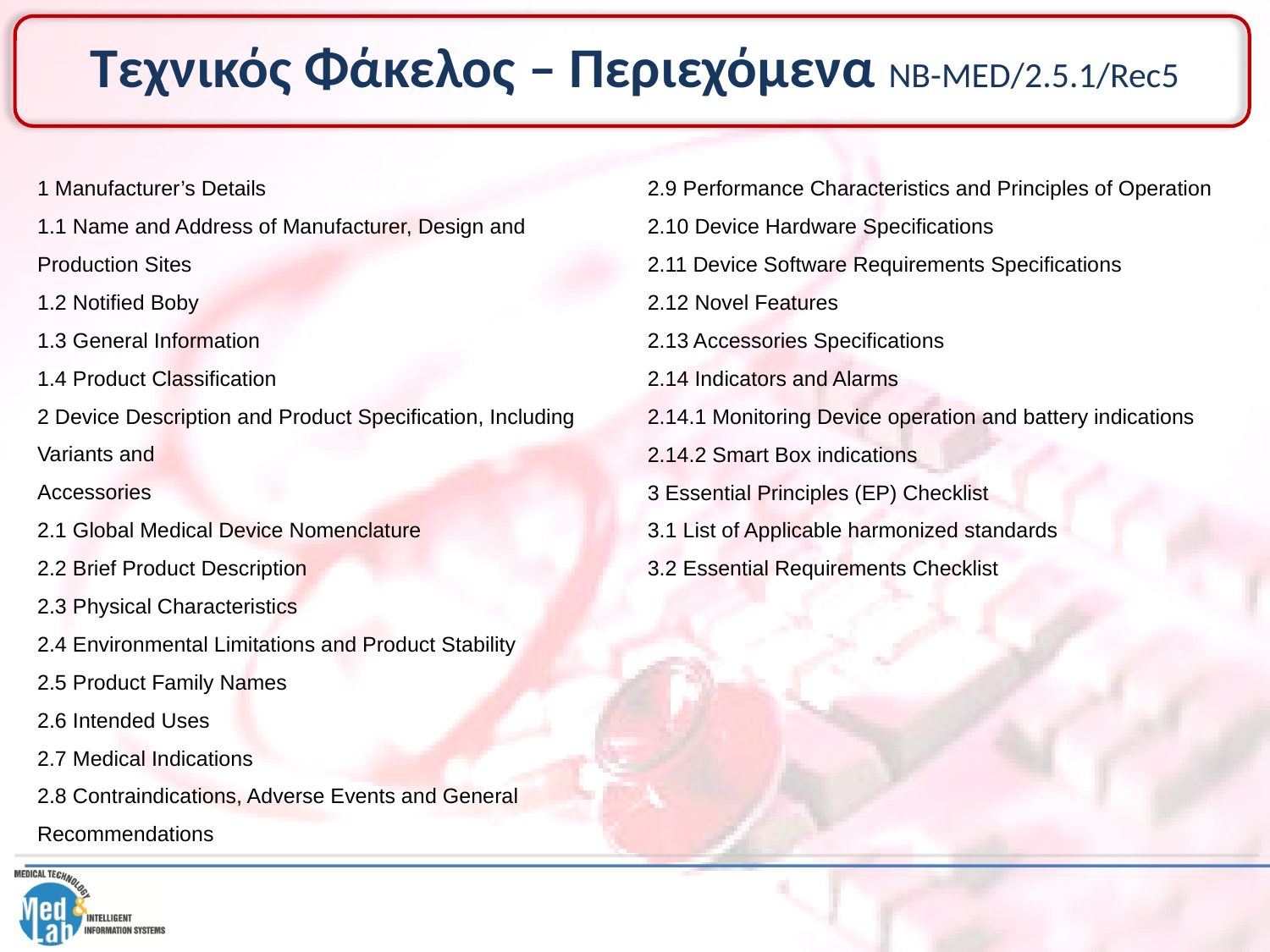

# Τεχνικός Φάκελος – Περιεχόμενα NB-MED/2.5.1/Rec5

1 Manufacturer’s Details
1.1 Name and Address of Manufacturer, Design and Production Sites
1.2 Notified Boby
1.3 General Information
1.4 Product Classification
2 Device Description and Product Specification, Including Variants and
Accessories
2.1 Global Medical Device Nomenclature
2.2 Brief Product Description
2.3 Physical Characteristics
2.4 Environmental Limitations and Product Stability
2.5 Product Family Names
2.6 Intended Uses
2.7 Medical Indications
2.8 Contraindications, Adverse Events and General Recommendations
2.9 Performance Characteristics and Principles of Operation
2.10 Device Hardware Specifications
2.11 Device Software Requirements Specifications
2.12 Novel Features
2.13 Accessories Specifications
2.14 Indicators and Alarms
2.14.1 Monitoring Device operation and battery indications
2.14.2 Smart Box indications
3 Essential Principles (EP) Checklist
3.1 List of Applicable harmonized standards
3.2 Essential Requirements Checklist